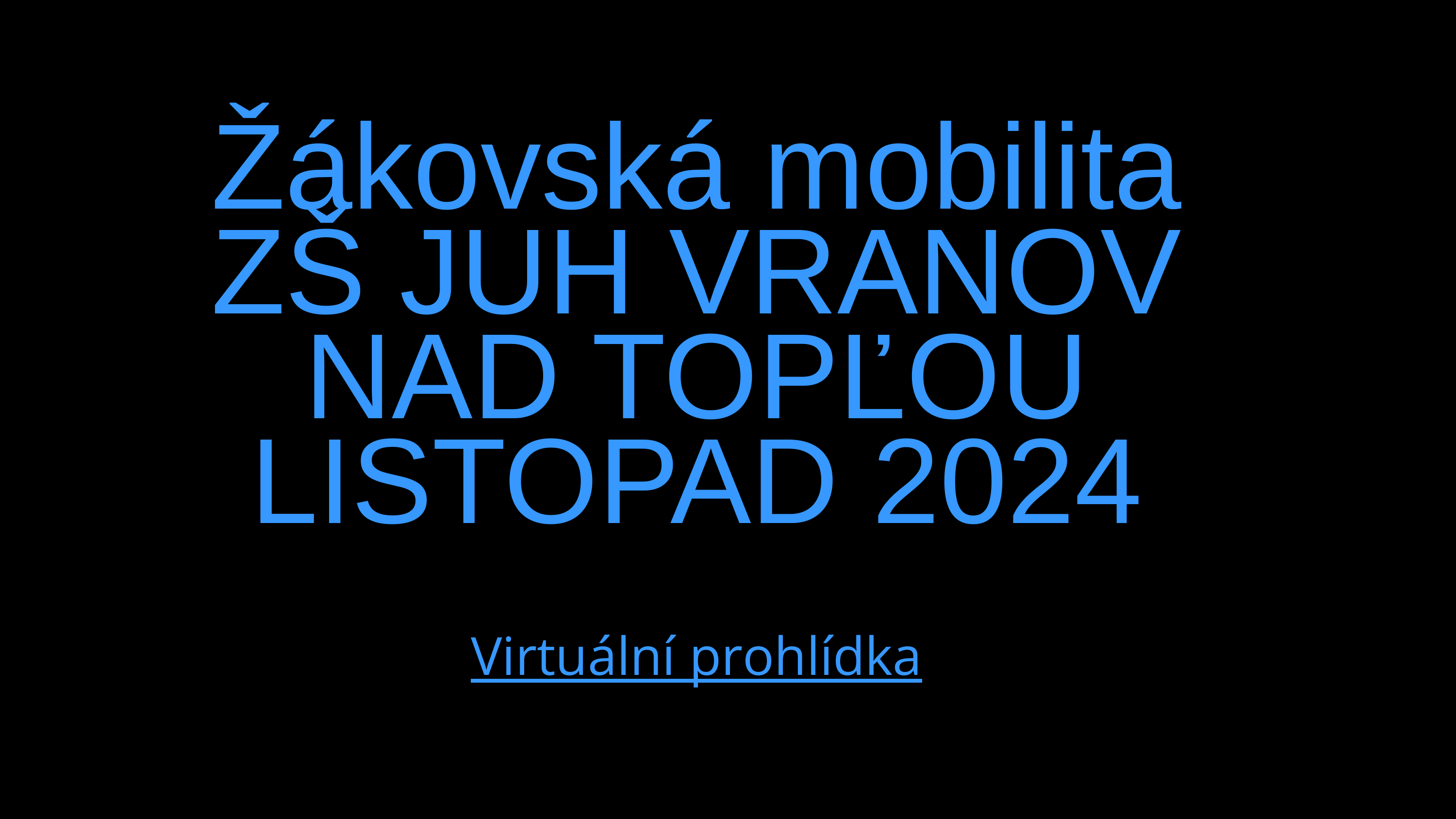

Žákovská mobilita
ZŠ JUH VRANOV NAD TOPĽOU
LISTOPAD 2024
Virtuální prohlídka